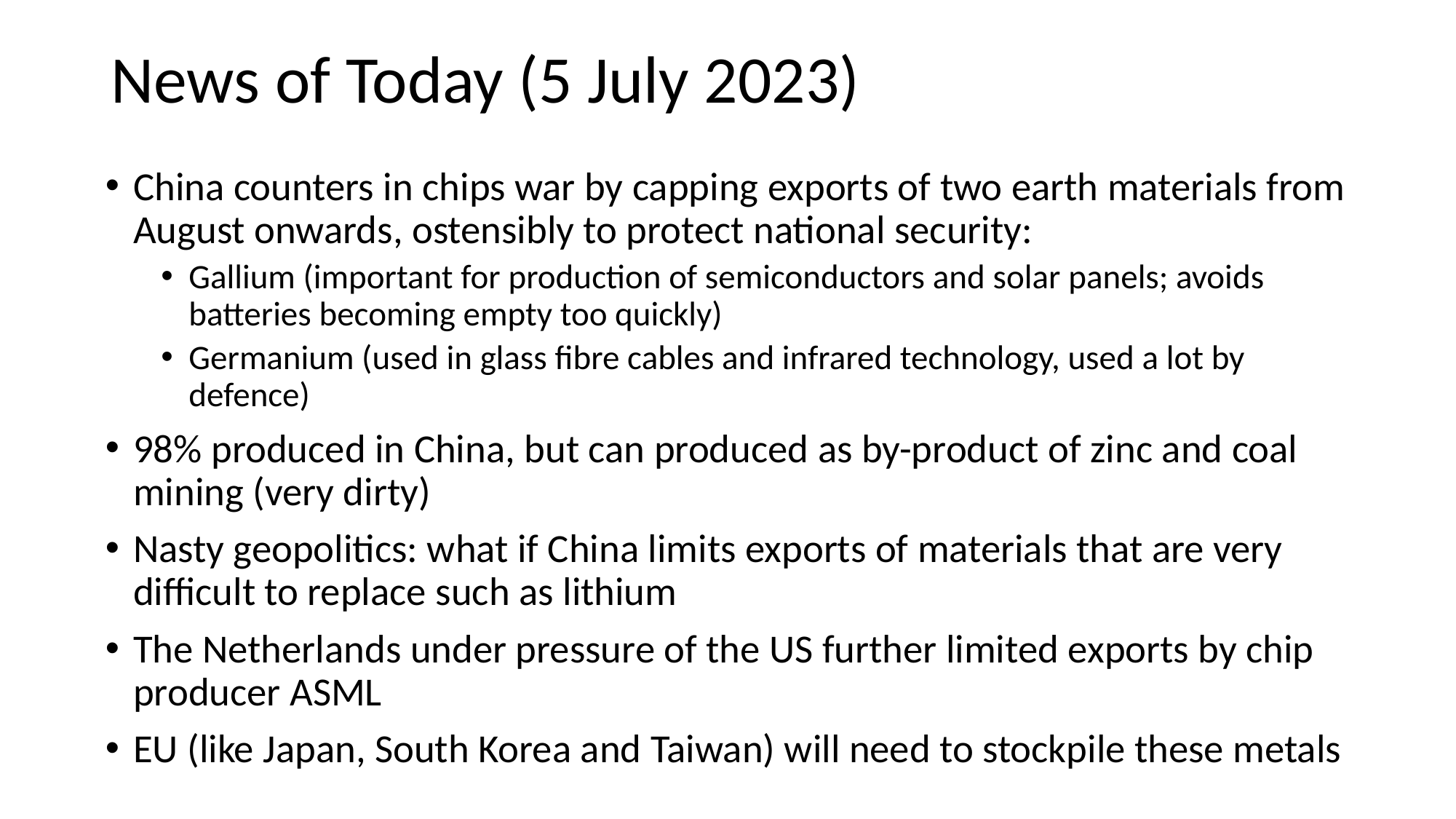

# News of Today (5 July 2023)
China counters in chips war by capping exports of two earth materials from August onwards, ostensibly to protect national security:
Gallium (important for production of semiconductors and solar panels; avoids batteries becoming empty too quickly)
Germanium (used in glass fibre cables and infrared technology, used a lot by defence)
98% produced in China, but can produced as by-product of zinc and coal mining (very dirty)
Nasty geopolitics: what if China limits exports of materials that are very difficult to replace such as lithium
The Netherlands under pressure of the US further limited exports by chip producer ASML
EU (like Japan, South Korea and Taiwan) will need to stockpile these metals